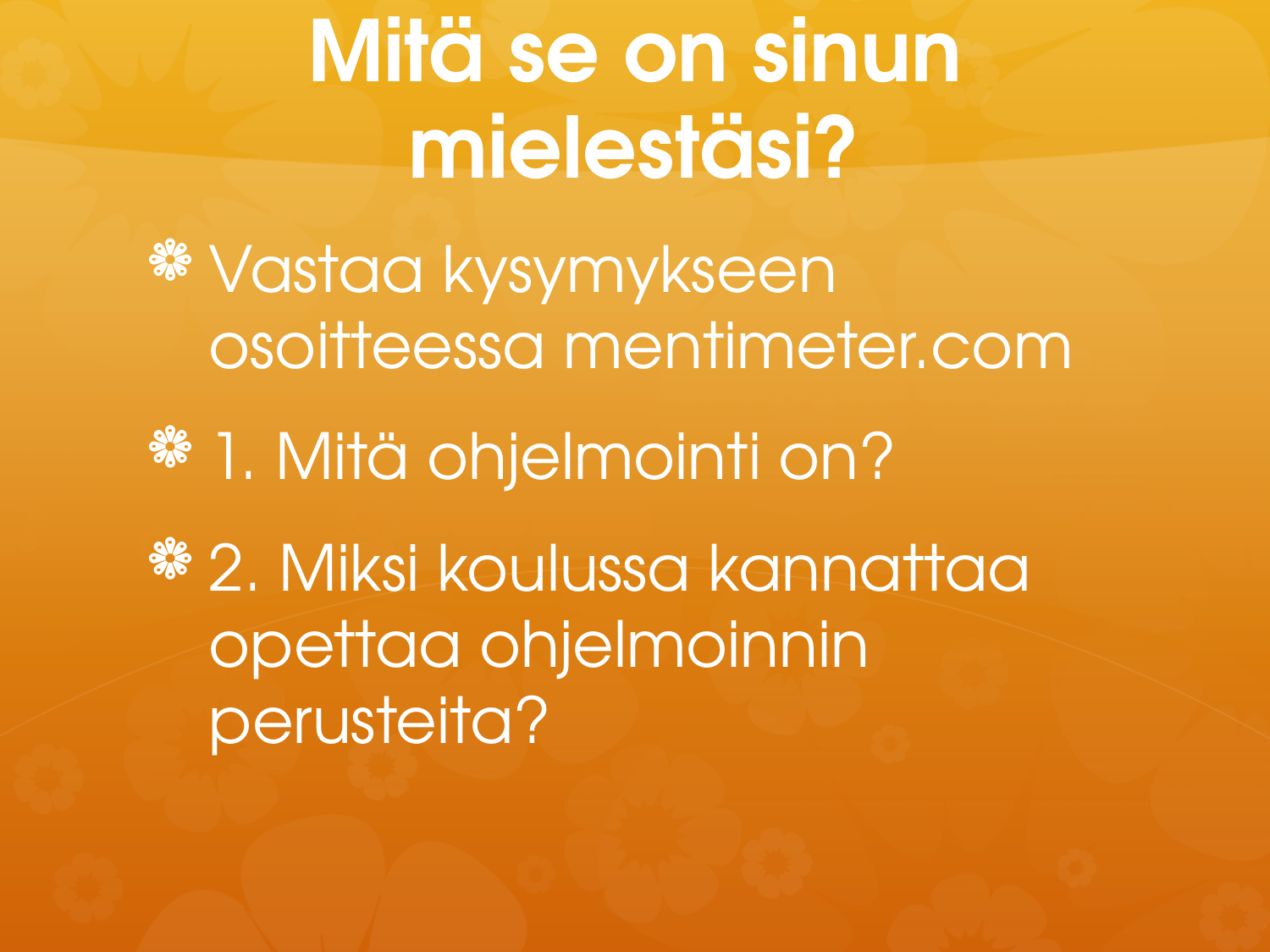

# Mitä se on sinun mielestäsi?
Vastaa kysymykseen osoitteessa mentimeter.com
1. Mitä ohjelmointi on?
2. Miksi koulussa kannattaa opettaa ohjelmoinnin perusteita?